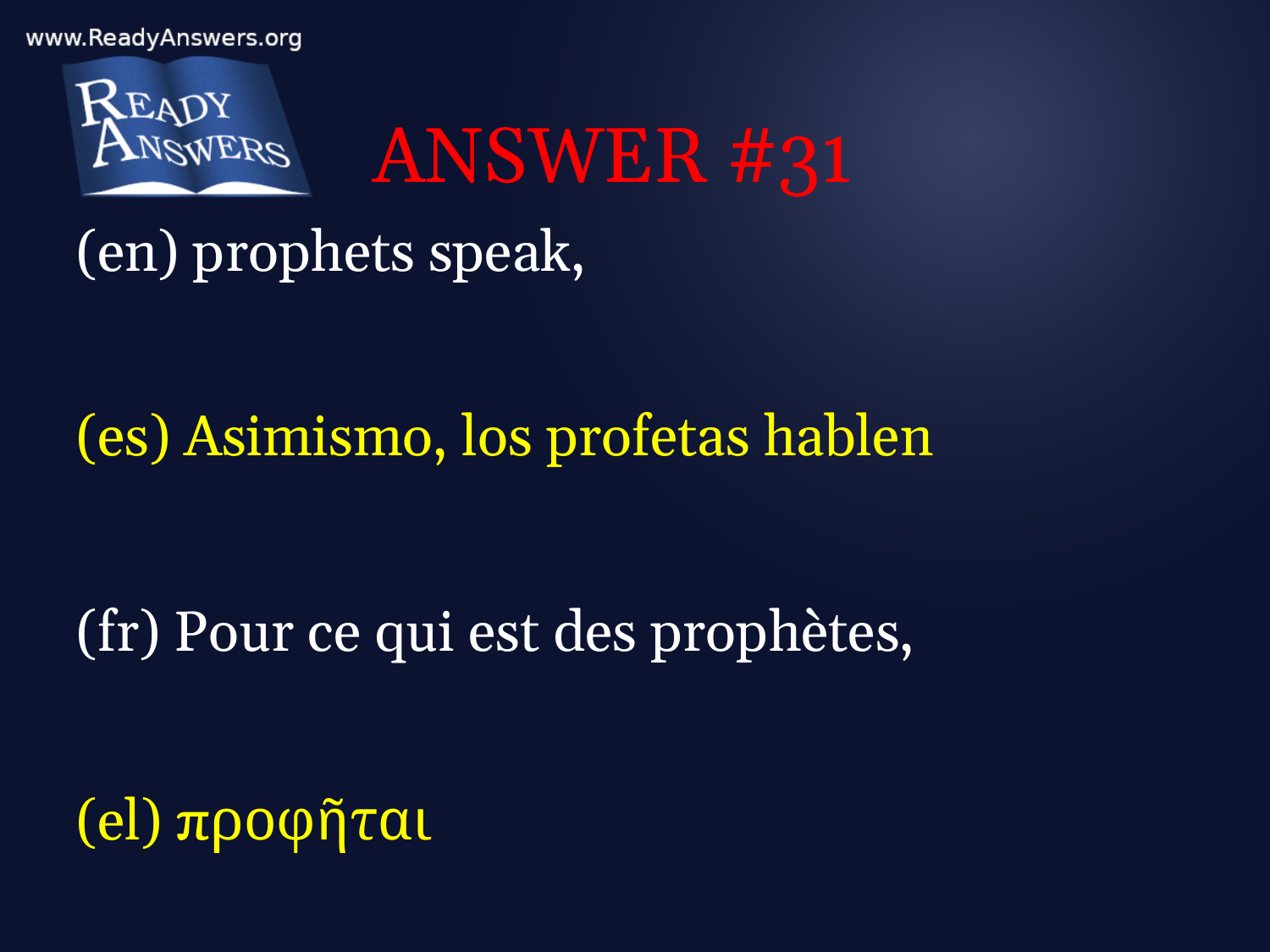

# ANSWER #31
(en) prophets speak,
(es) Asimismo, los profetas hablen
(fr) Pour ce qui est des prophètes,
(el) προφῆται